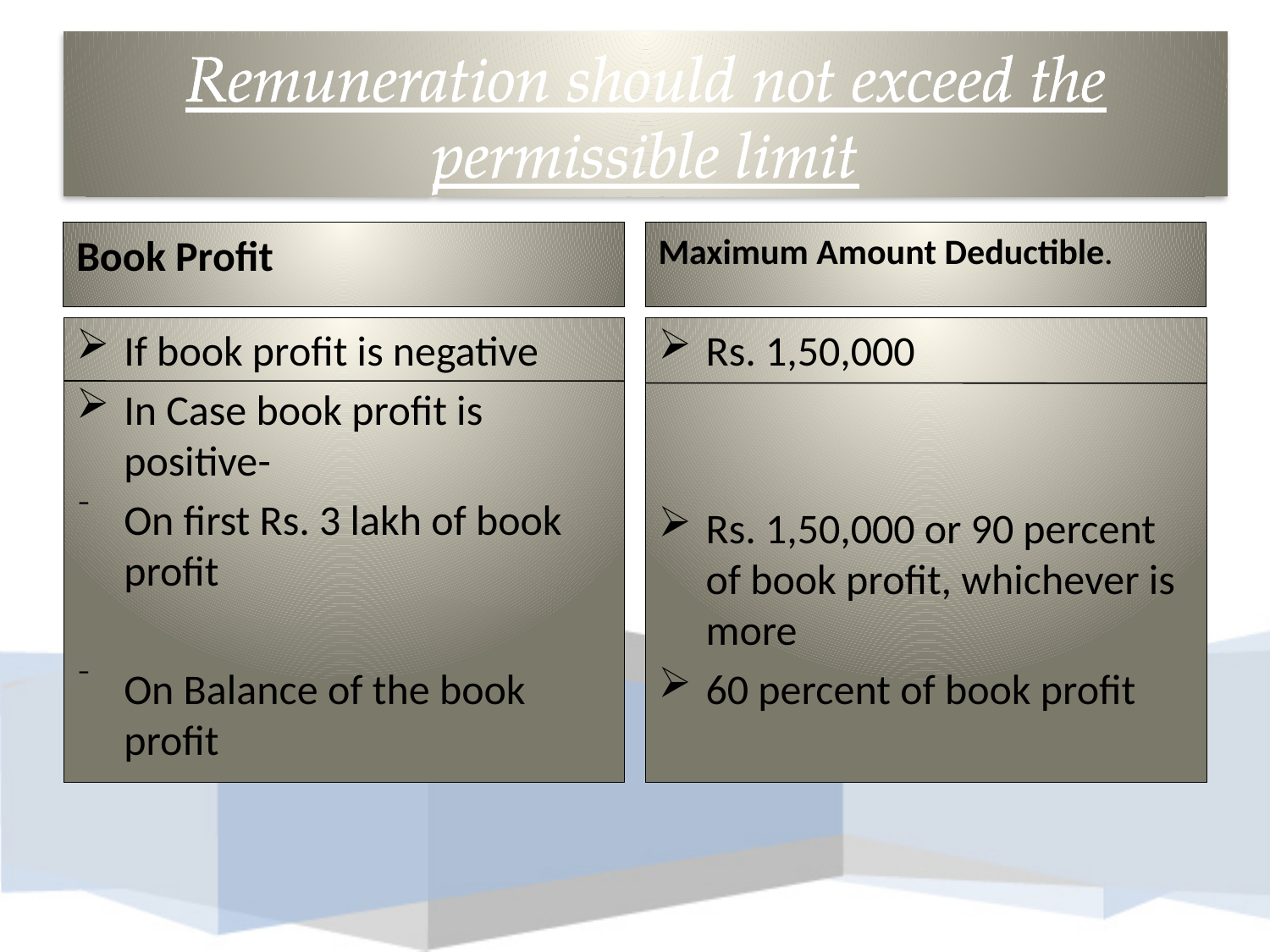

Remuneration should not exceed the permissible limit
Book Profit
Maximum Amount Deductible.

If book profit is negative
In Case book profit is positive-
On first Rs. 3 lakh of book profit

On Balance of the book profit
Rs. 1,50,000

Rs. 1,50,000 or 90 percent of book profit, whichever is more
60 percent of book profit